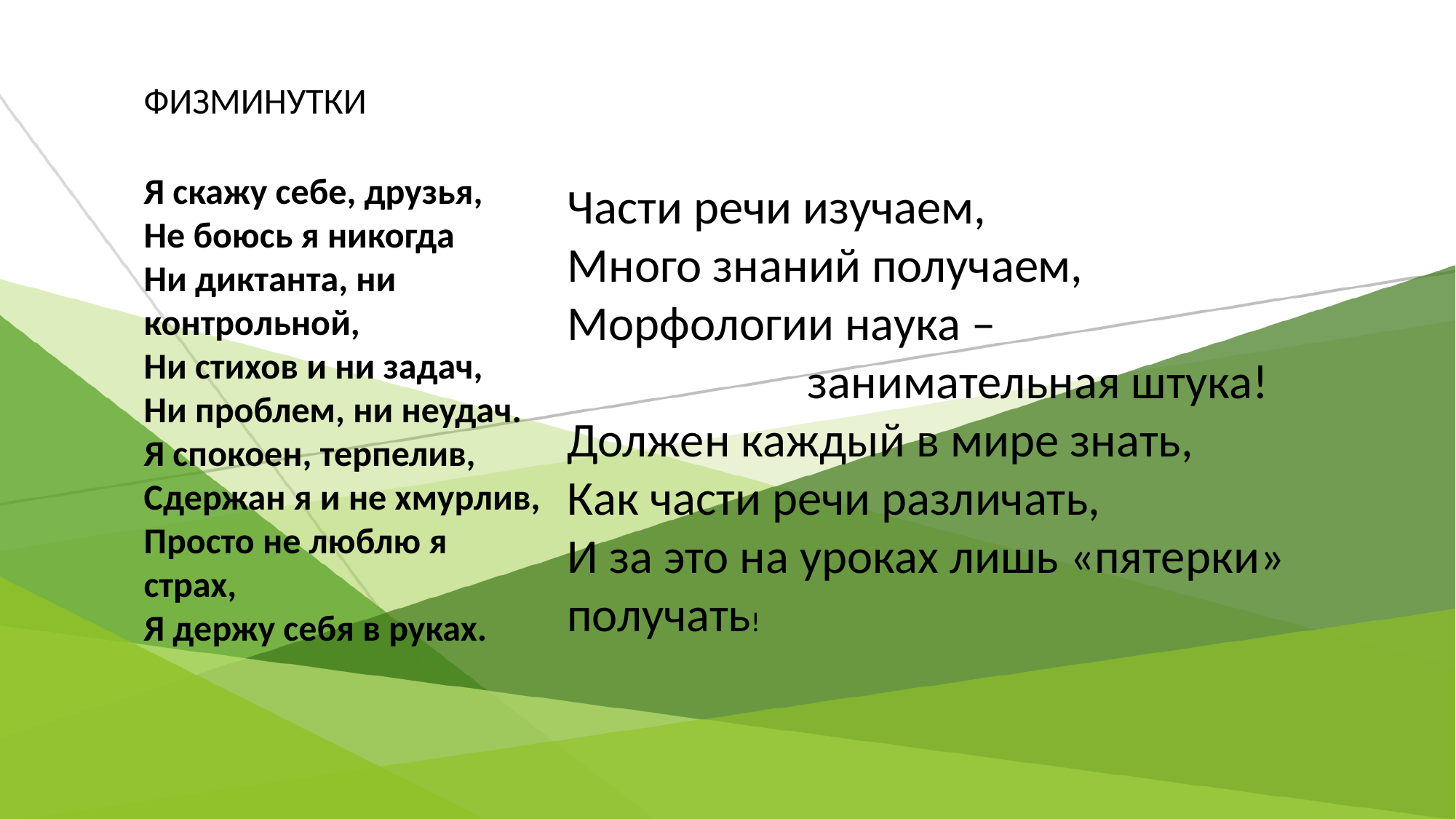

ФИЗМИНУТКИ
Я скажу себе, друзья,
Не боюсь я никогда
Ни диктанта, ни контрольной,
Ни стихов и ни задач,
Ни проблем, ни неудач.
Я спокоен, терпелив,
Сдержан я и не хмурлив,
Просто не люблю я страх,
Я держу себя в руках.
Части речи изучаем,
Много знаний получаем,
Морфологии наука –
                      занимательная штука!
Должен каждый в мире знать,
Как части речи различать,
И за это на уроках лишь «пятерки»  получать!